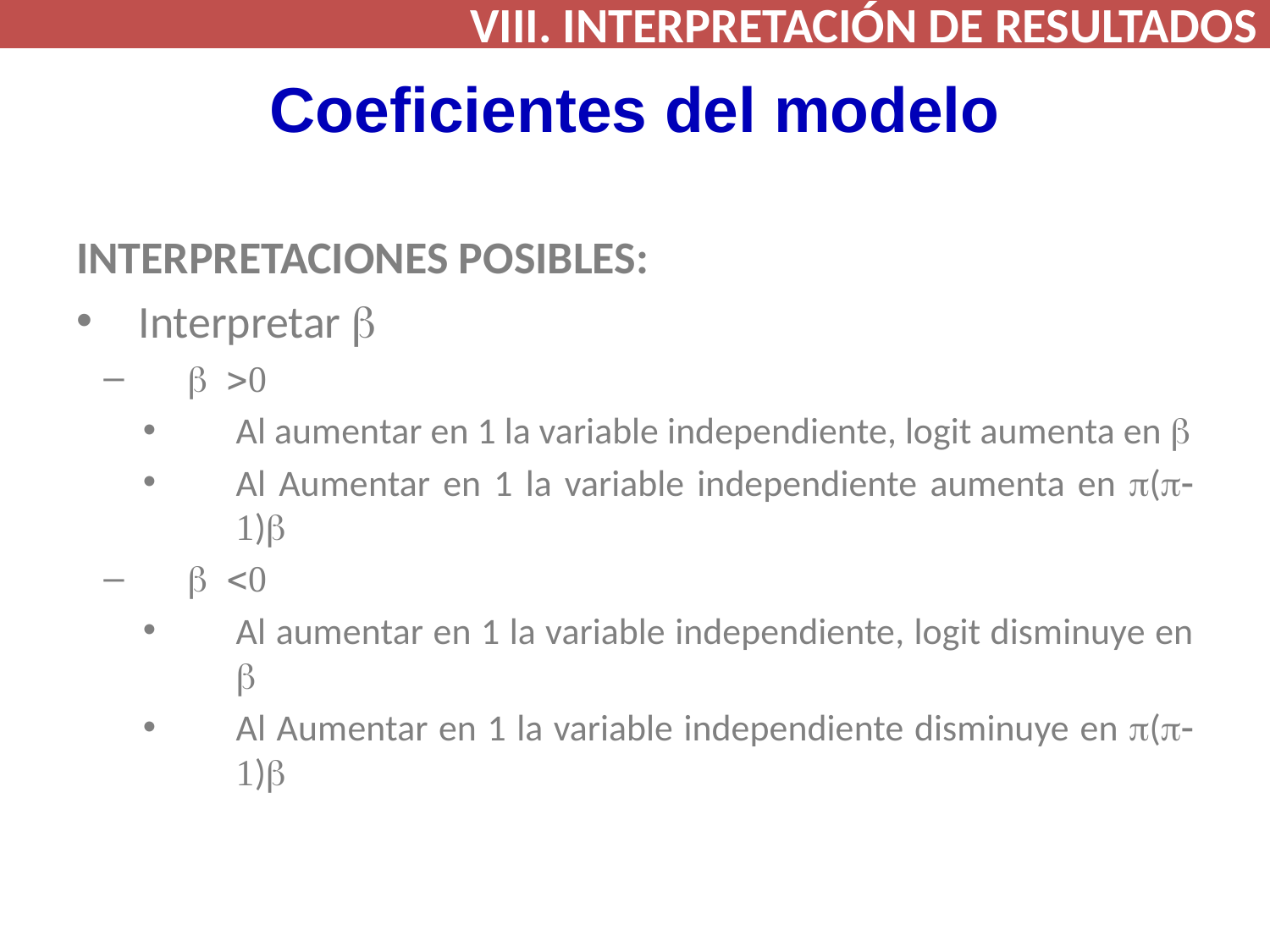

VIII. INTERPRETACIÓN DE RESULTADOS

# Coeficientes del modelo
INTERPRETACIONES POSIBLES:
Interpretar β
β >0
Al aumentar en 1 la variable independiente, logit aumenta en β
Al Aumentar en 1 la variable independiente aumenta en π(π−1)β
β <0
Al aumentar en 1 la variable independiente, logit disminuye en β
Al Aumentar en 1 la variable independiente disminuye en π(π−1)β